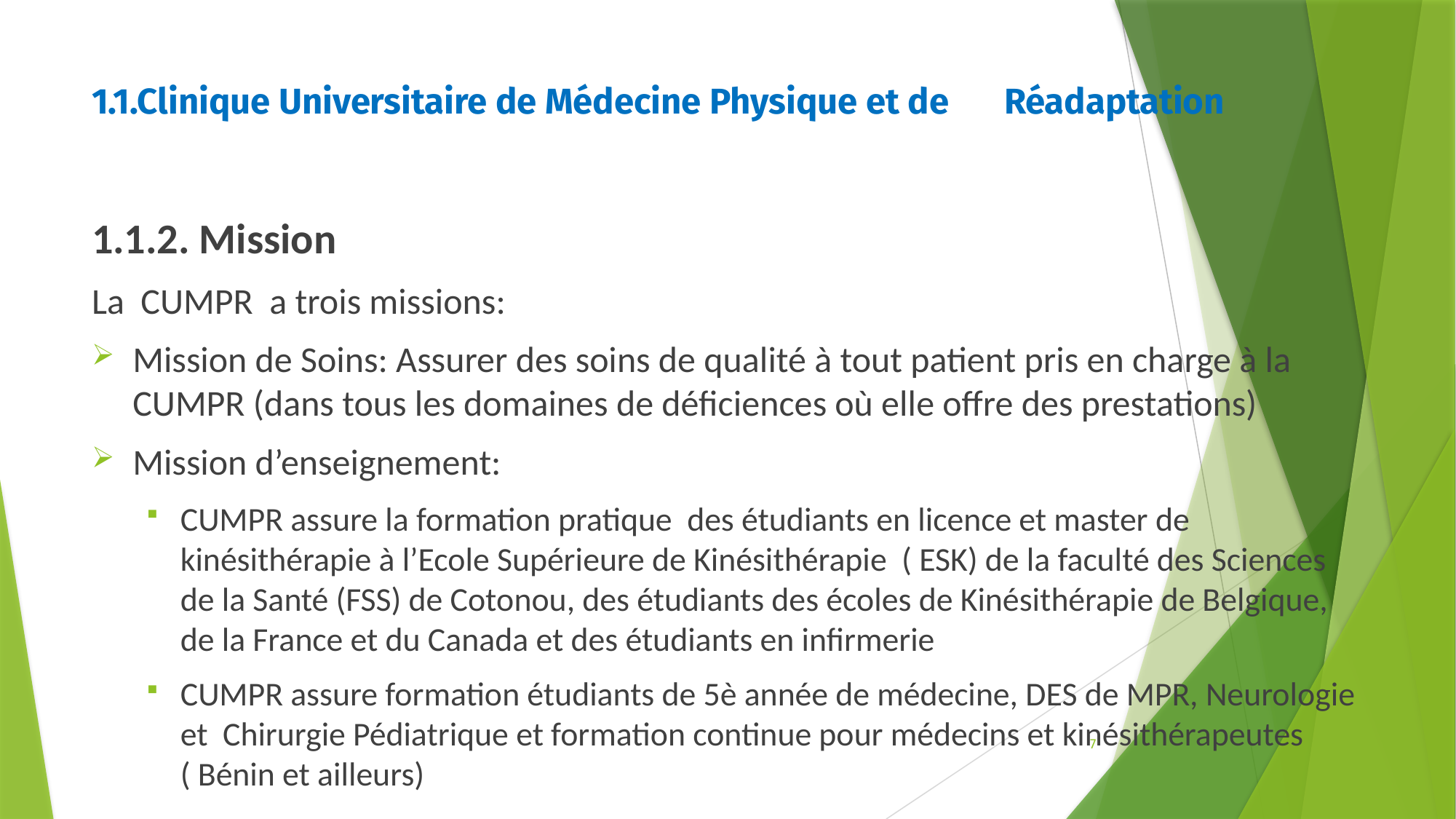

# 1.1.Clinique Universitaire de Médecine Physique et de 		Réadaptation
1.1.2. Mission
La  CUMPR  a trois missions:
Mission de Soins: Assurer des soins de qualité à tout patient pris en charge à la CUMPR (dans tous les domaines de déficiences où elle offre des prestations)
Mission d’enseignement:
CUMPR assure la formation pratique  des étudiants en licence et master de kinésithérapie à l’Ecole Supérieure de Kinésithérapie  ( ESK) de la faculté des Sciences de la Santé (FSS) de Cotonou, des étudiants des écoles de Kinésithérapie de Belgique, de la France et du Canada et des étudiants en infirmerie
CUMPR assure formation étudiants de 5è année de médecine, DES de MPR, Neurologie et  Chirurgie Pédiatrique et formation continue pour médecins et kinésithérapeutes ( Bénin et ailleurs)

7